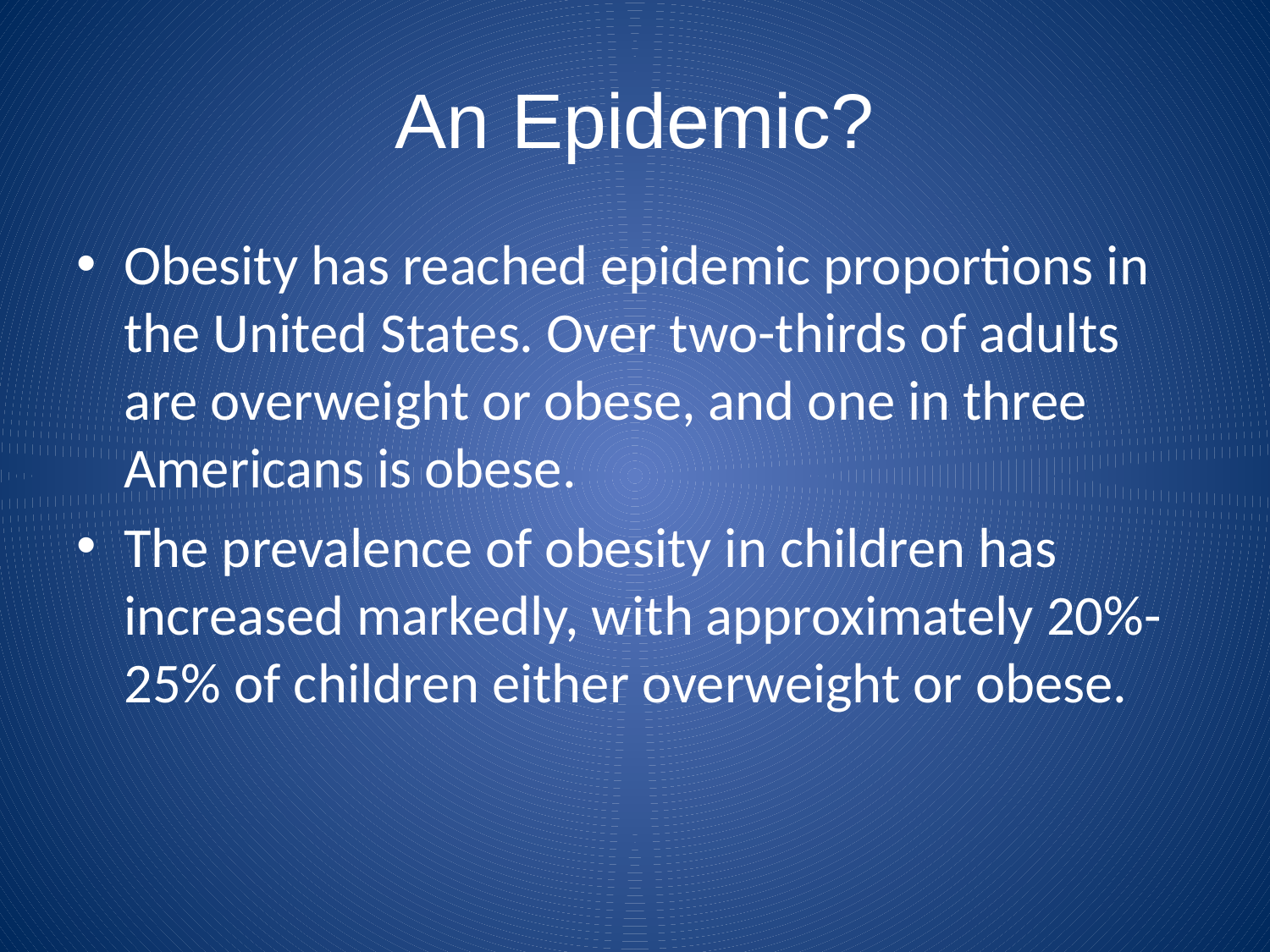

# An Epidemic?
Obesity has reached epidemic proportions in the United States. Over two-thirds of adults are overweight or obese, and one in three Americans is obese.
The prevalence of obesity in children has increased markedly, with approximately 20%-25% of children either overweight or obese.